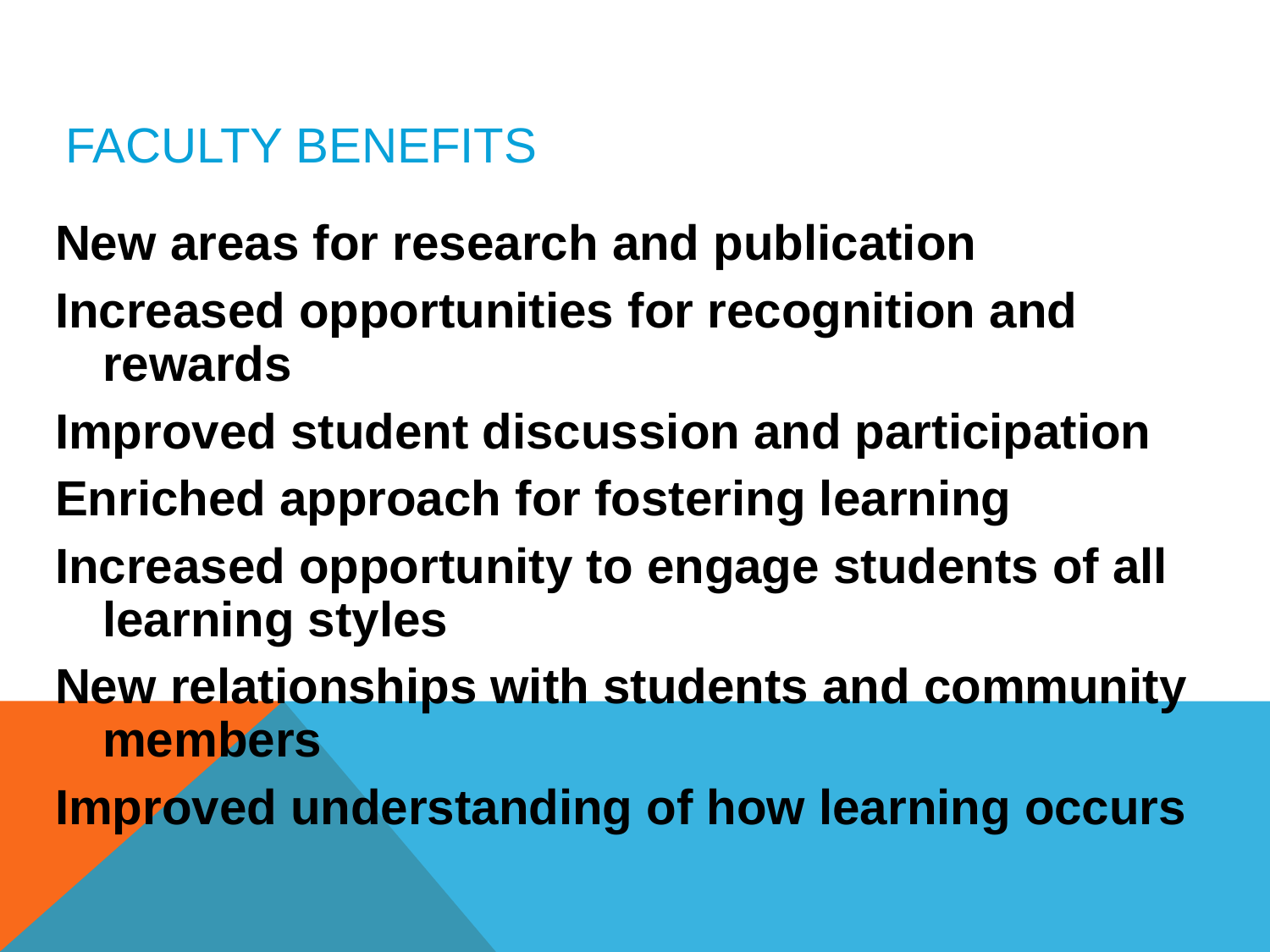

# FACULTY BENEFITS
New areas for research and publication
Increased opportunities for recognition and rewards
Improved student discussion and participation
Enriched approach for fostering learning
Increased opportunity to engage students of all learning styles
New relationships with students and community members
Improved understanding of how learning occurs